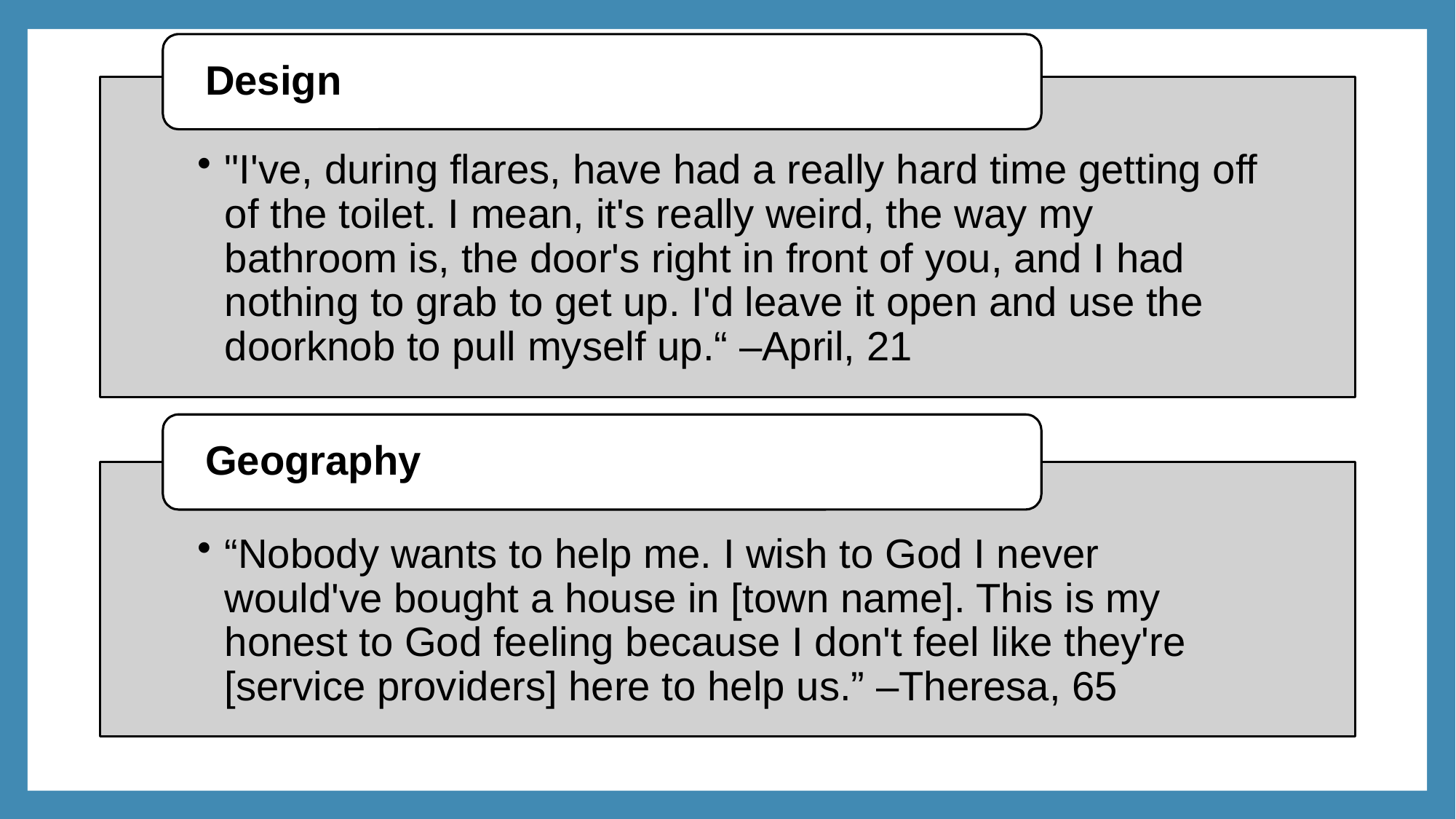

More testimonials
"I've, during flares, have had a really hard time getting off of the toilet. I mean, it's really weird, the way my bathroom is, the door's right in front of you, and I had nothing to grab to get up. I'd leave it open and use the doorknob to pull myself up.“ –April, 21
Design
“Nobody wants to help me. I wish to God I never would've bought a house in [town name]. This is my honest to God feeling because I don't feel like they're [service providers] here to help us.” –Theresa, 65
Geography